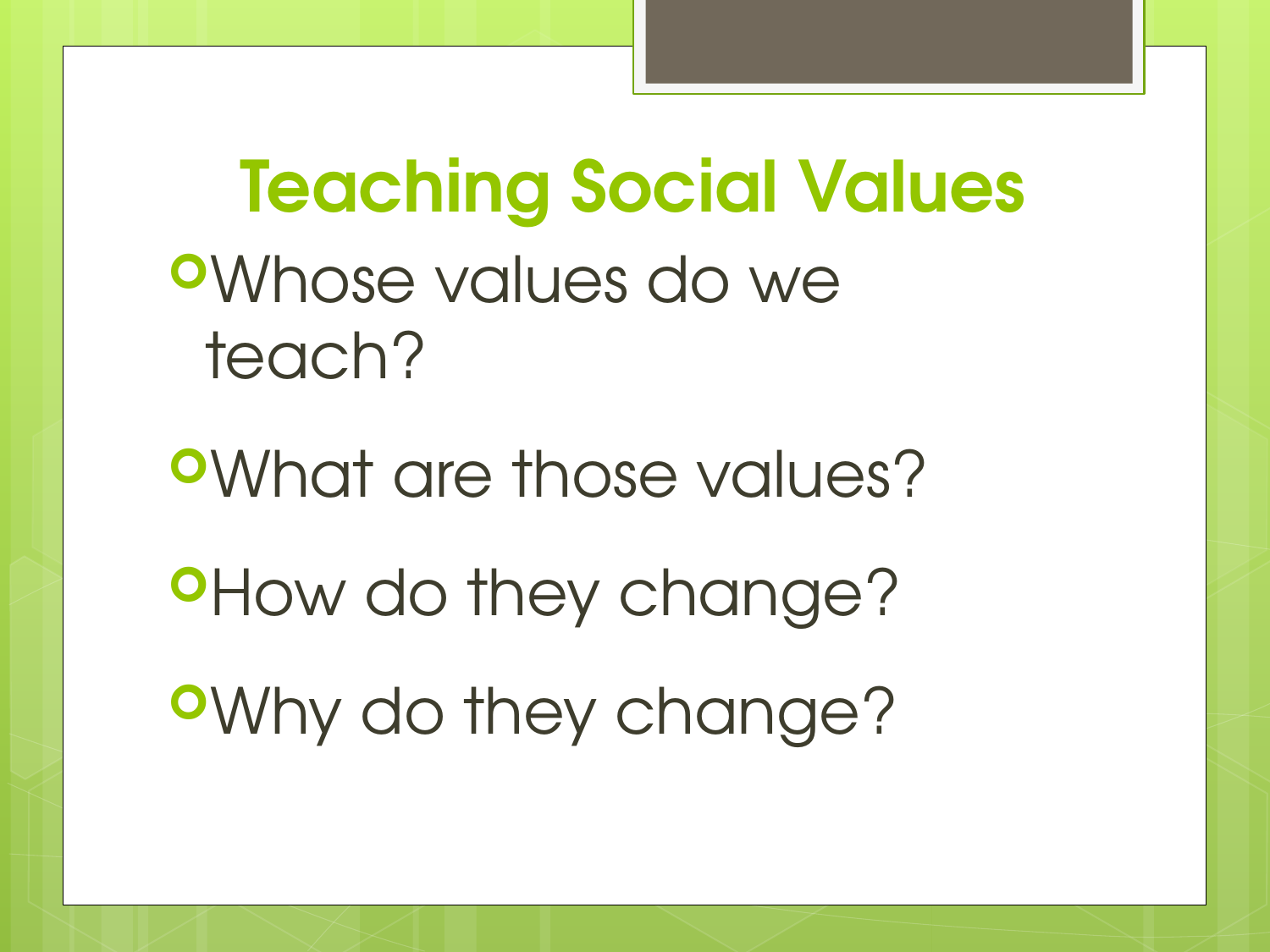

# Teaching Social Values
Whose values do we teach?

What are those values?

How do they change?

Why do they change?